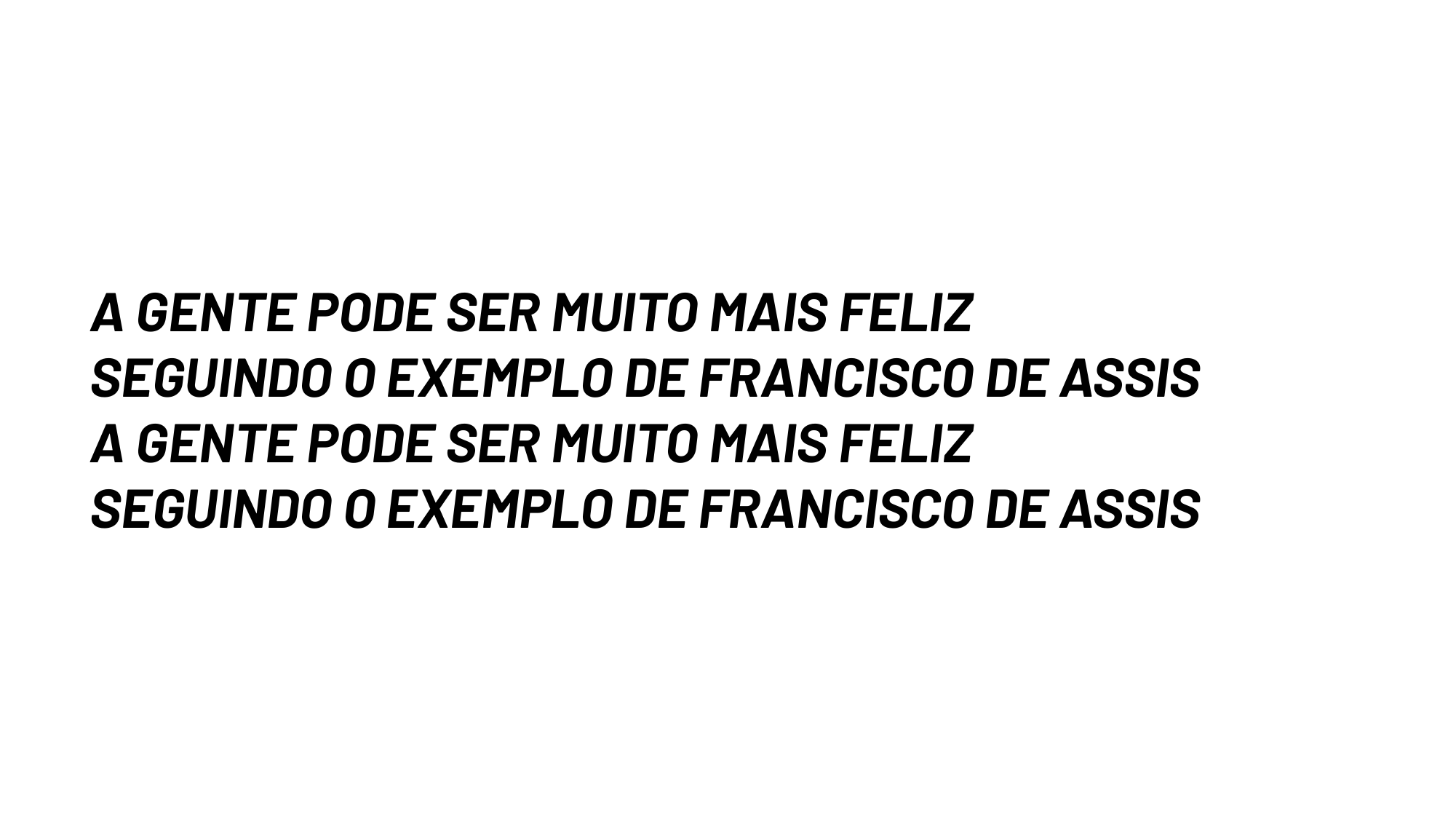

A gente pode ser muito mais feliz
Seguindo o exemplo de Francisco de Assis
A gente pode ser muito mais feliz
Seguindo o exemplo de Francisco de Assis